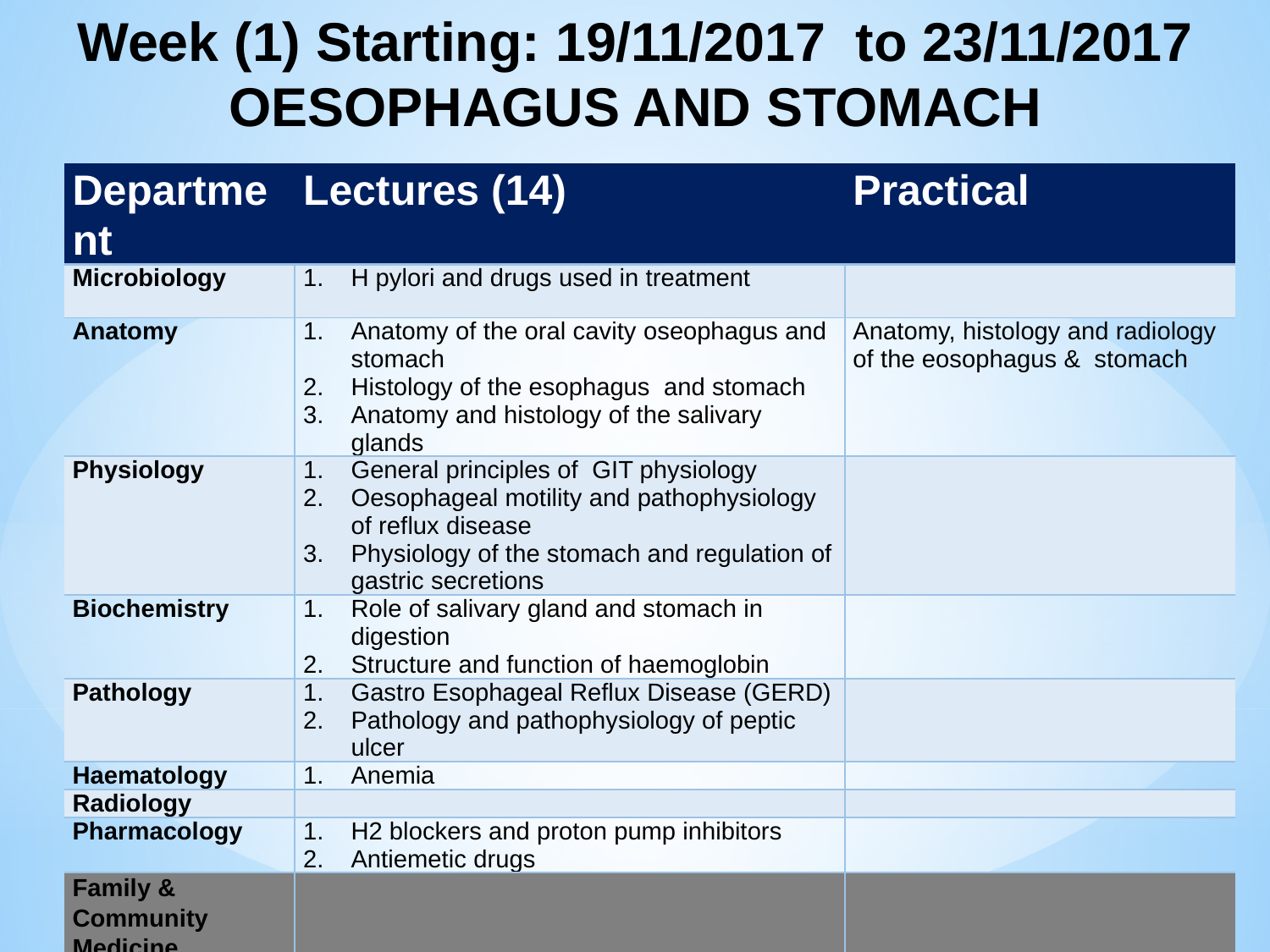

# Week (1) Starting: 19/11/2017  to 23/11/2017 OESOPHAGUS AND STOMACH
| Department | Lectures (14) | Practical |
| --- | --- | --- |
| Microbiology | H pylori and drugs used in treatment |  |
| Anatomy | Anatomy of the oral cavity oseophagus and stomach Histology of the esophagus and stomach Anatomy and histology of the salivary glands | Anatomy, histology and radiology of the eosophagus & stomach |
| Physiology | General principles of GIT physiology Oesophageal motility and pathophysiology of reflux disease Physiology of the stomach and regulation of gastric secretions |  |
| Biochemistry | Role of salivary gland and stomach in digestion Structure and function of haemoglobin |  |
| Pathology | Gastro Esophageal Reflux Disease (GERD) Pathology and pathophysiology of peptic ulcer |  |
| Haematology | Anemia |  |
| Radiology |  |  |
| Pharmacology | H2 blockers and proton pump inhibitors Antiemetic drugs |  |
| Family & Community Medicine |  |  |